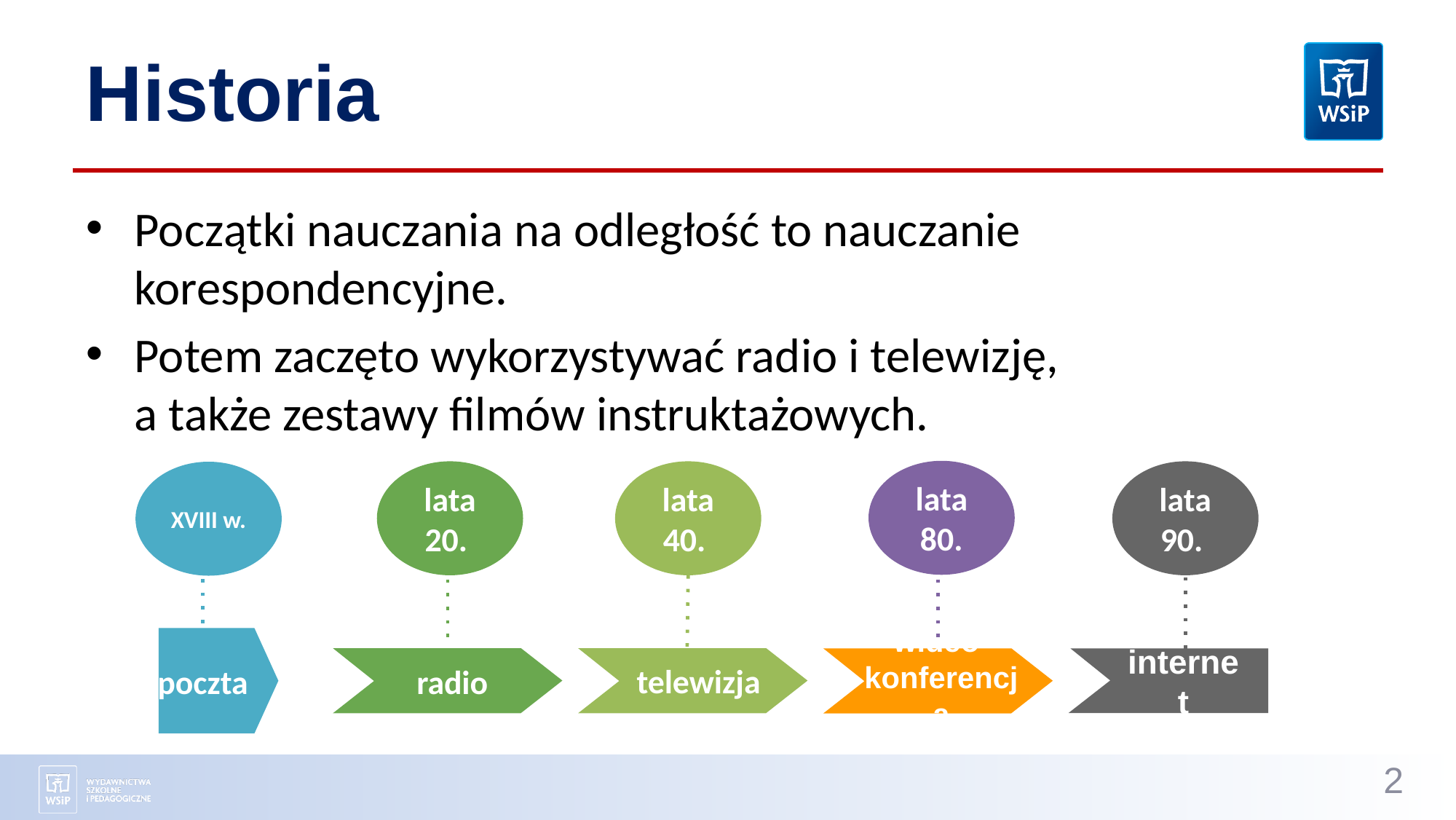

# Historia
Początki nauczania na odległość to nauczanie korespondencyjne.
Potem zaczęto wykorzystywać radio i telewizję,
a także zestawy filmów instruktażowych.

lata 80.
lata 20.
lata 40.
lata 90.
XVIII w.

radio

telewizja

wideo- konferencja

internet

poczta
2